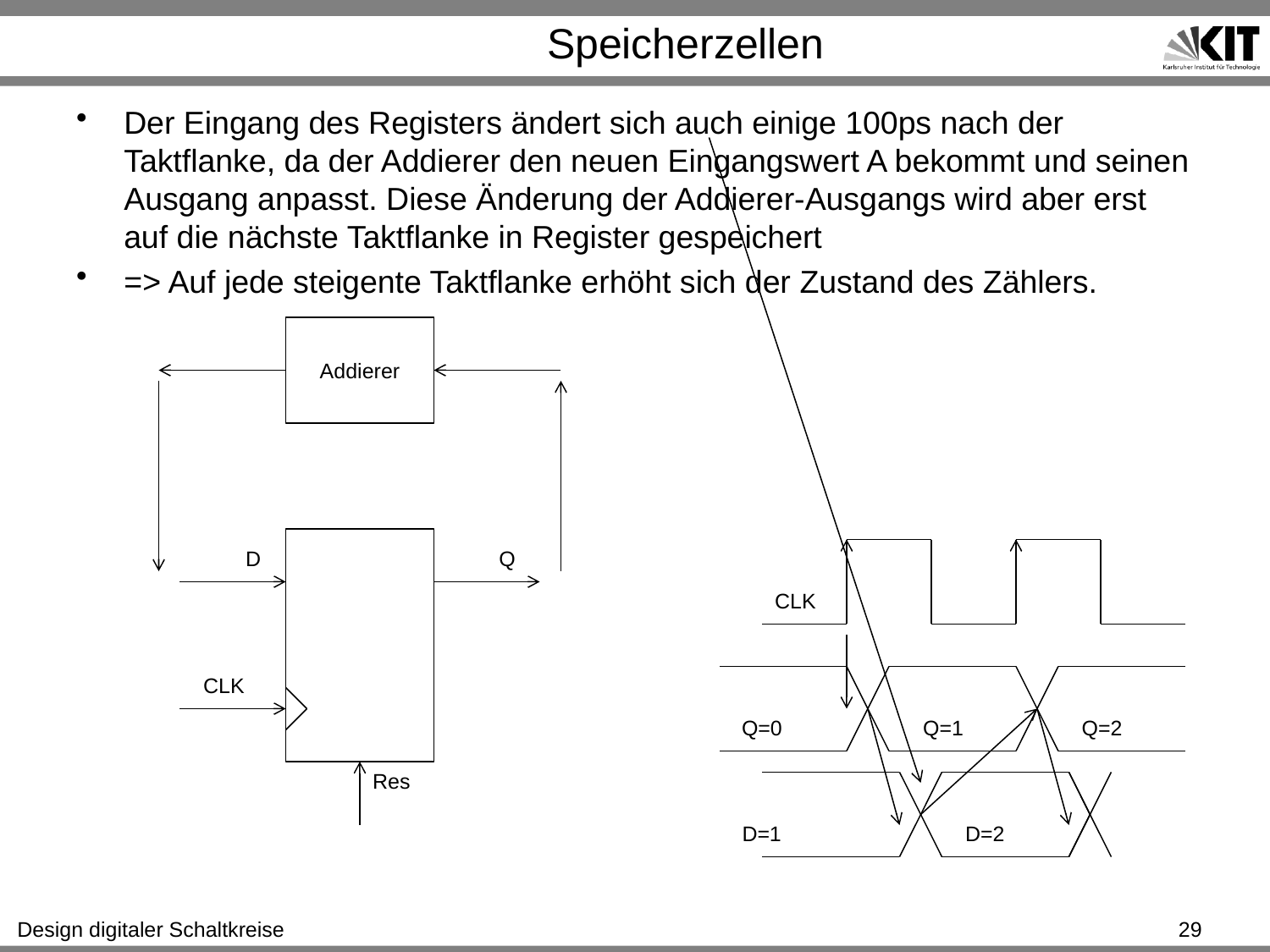

# Speicherzellen
Der Eingang des Registers ändert sich auch einige 100ps nach der Taktflanke, da der Addierer den neuen Eingangswert A bekommt und seinen Ausgang anpasst. Diese Änderung der Addierer-Ausgangs wird aber erst auf die nächste Taktflanke in Register gespeichert
=> Auf jede steigente Taktflanke erhöht sich der Zustand des Zählers.

Addierer

D
Q
CLK
CLK
Q=0
Q=1
Q=2
Res
D=1
D=2